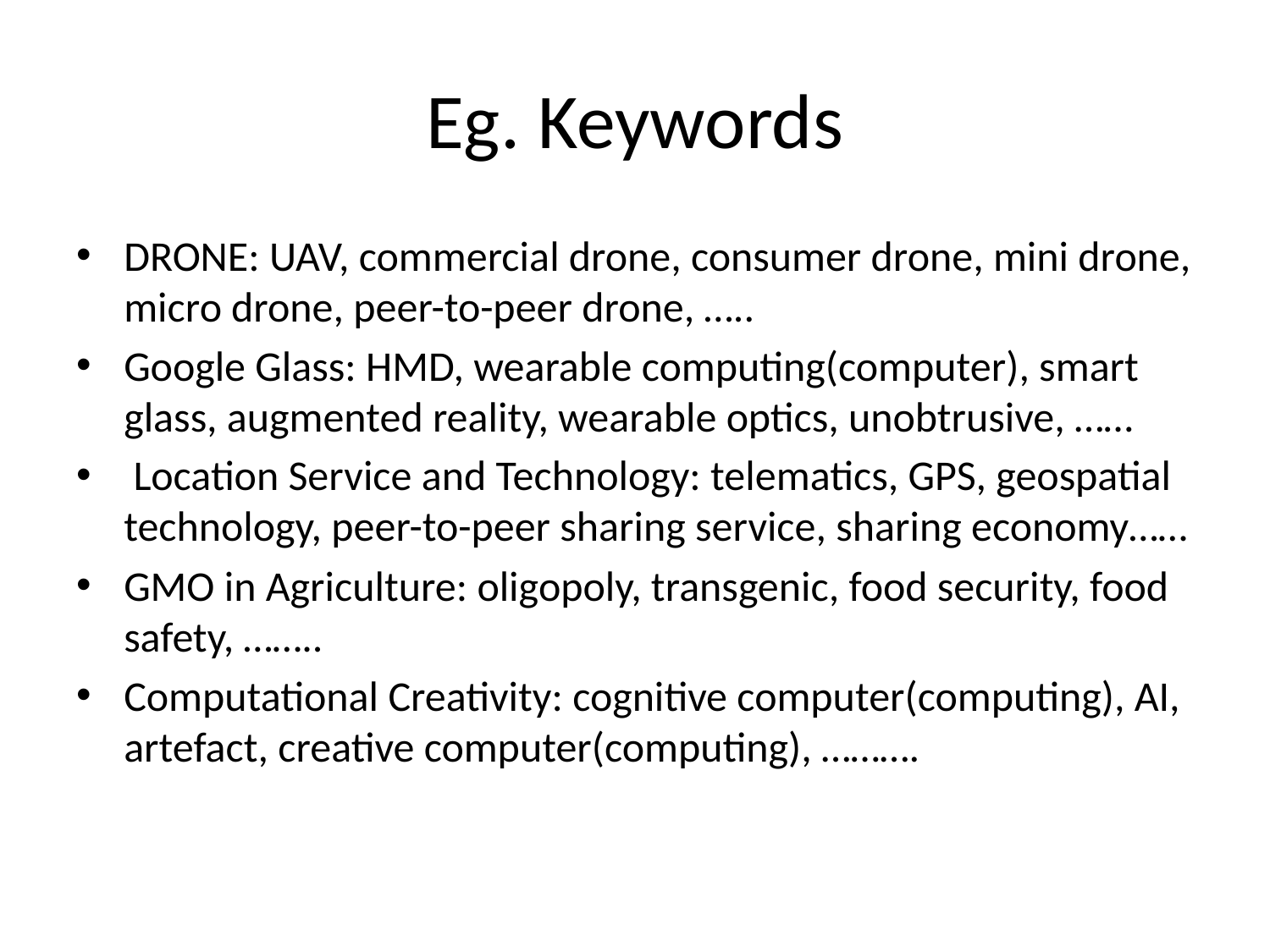

# Eg. Keywords
DRONE: UAV, commercial drone, consumer drone, mini drone, micro drone, peer-to-peer drone, …..
Google Glass: HMD, wearable computing(computer), smart glass, augmented reality, wearable optics, unobtrusive, ……
 Location Service and Technology: telematics, GPS, geospatial technology, peer-to-peer sharing service, sharing economy……
GMO in Agriculture: oligopoly, transgenic, food security, food safety, ……..
Computational Creativity: cognitive computer(computing), AI, artefact, creative computer(computing), ……….